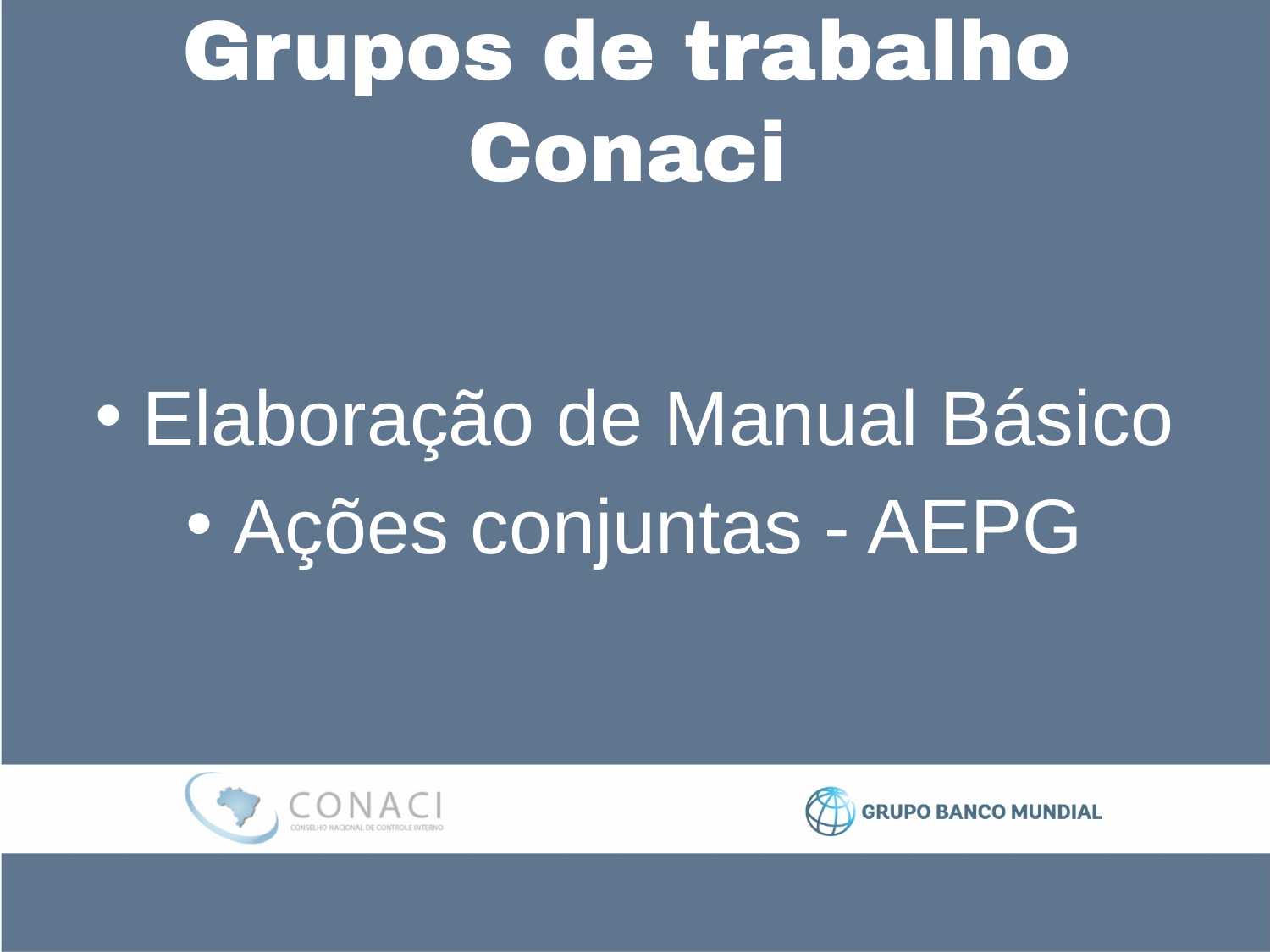

# Grupos de trabalho Conaci
Elaboração de Manual Básico
Ações conjuntas - AEPG